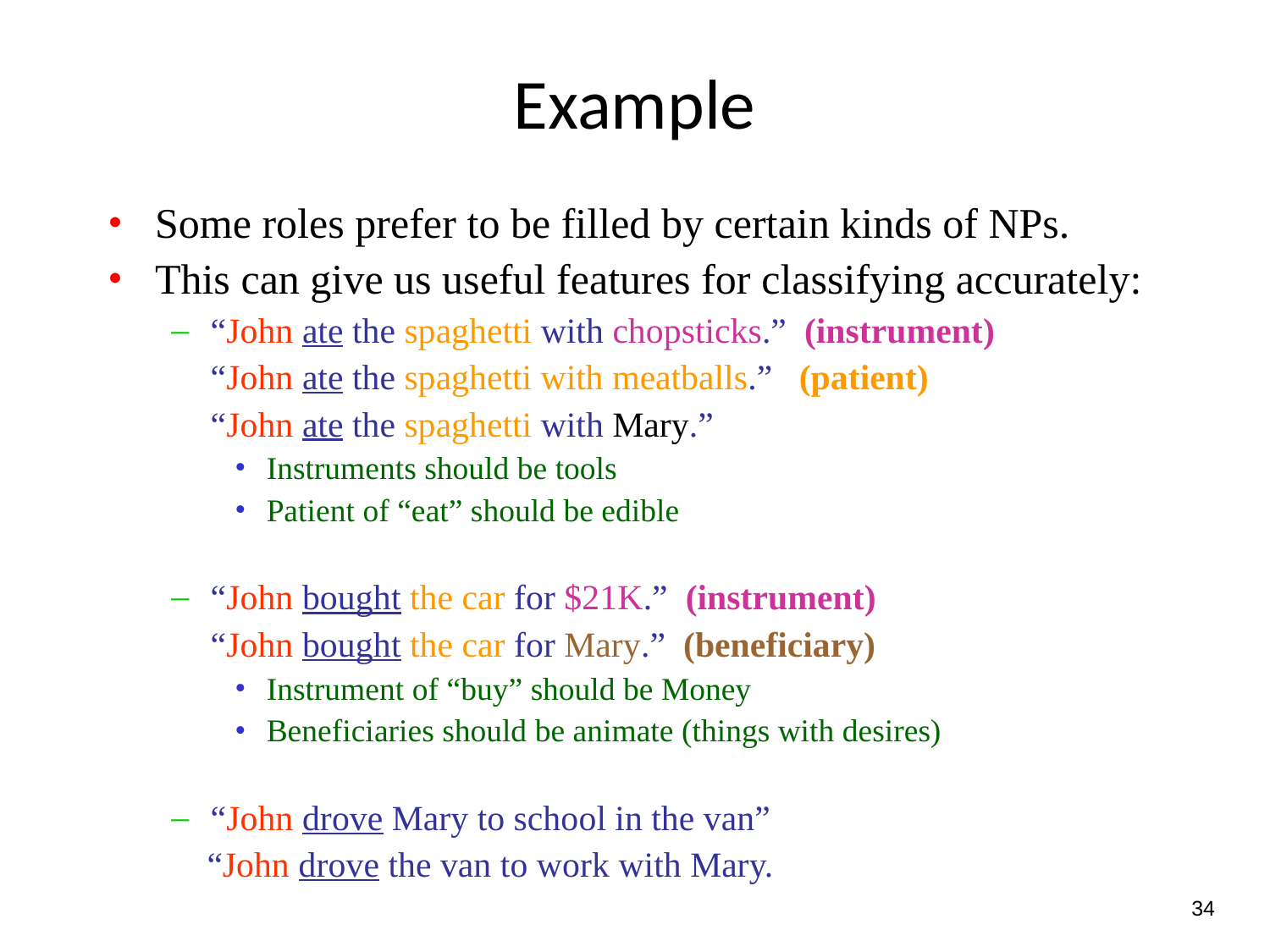

Example
Some roles prefer to be filled by certain kinds of NPs.
This can give us useful features for classifying accurately:
“John ate the spaghetti with chopsticks.”  (instrument)
	“John ate the spaghetti with meatballs.”   (patient)
	“John ate the spaghetti with Mary.”
Instruments should be tools
Patient of “eat” should be edible

“John bought the car for $21K.”  (instrument)
	“John bought the car for Mary.”  (beneficiary)
Instrument of “buy” should be Money
Beneficiaries should be animate (things with desires)

“John drove Mary to school in the van”
    “John drove the van to work with Mary.
34